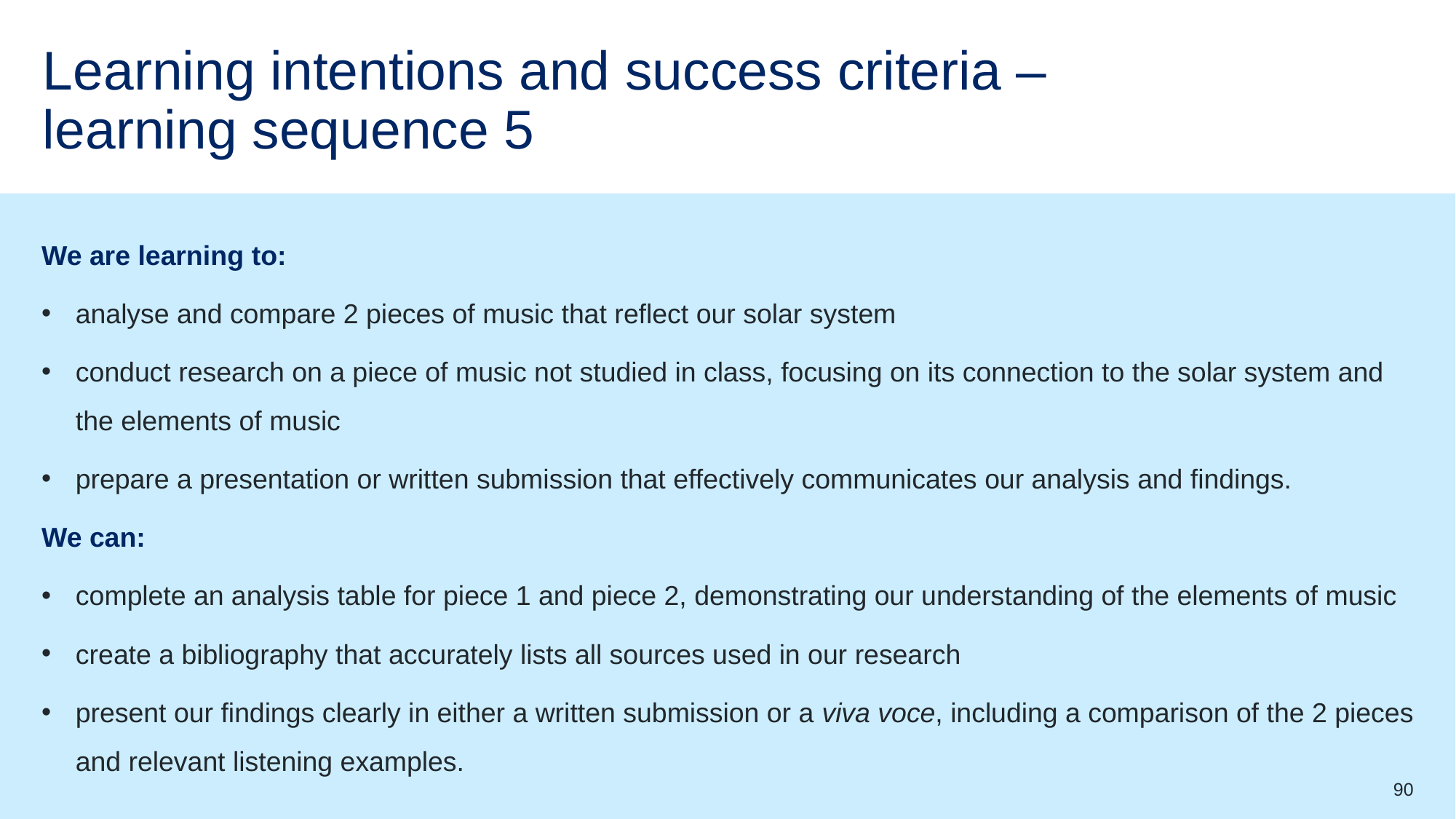

# Learning intentions and success criteria – learning sequence 5
We are learning to:
analyse and compare 2 pieces of music that reflect our solar system
conduct research on a piece of music not studied in class, focusing on its connection to the solar system and the elements of music
prepare a presentation or written submission that effectively communicates our analysis and findings.
We can:
complete an analysis table for piece 1 and piece 2, demonstrating our understanding of the elements of music
create a bibliography that accurately lists all sources used in our research
present our findings clearly in either a written submission or a viva voce, including a comparison of the 2 pieces and relevant listening examples.
90